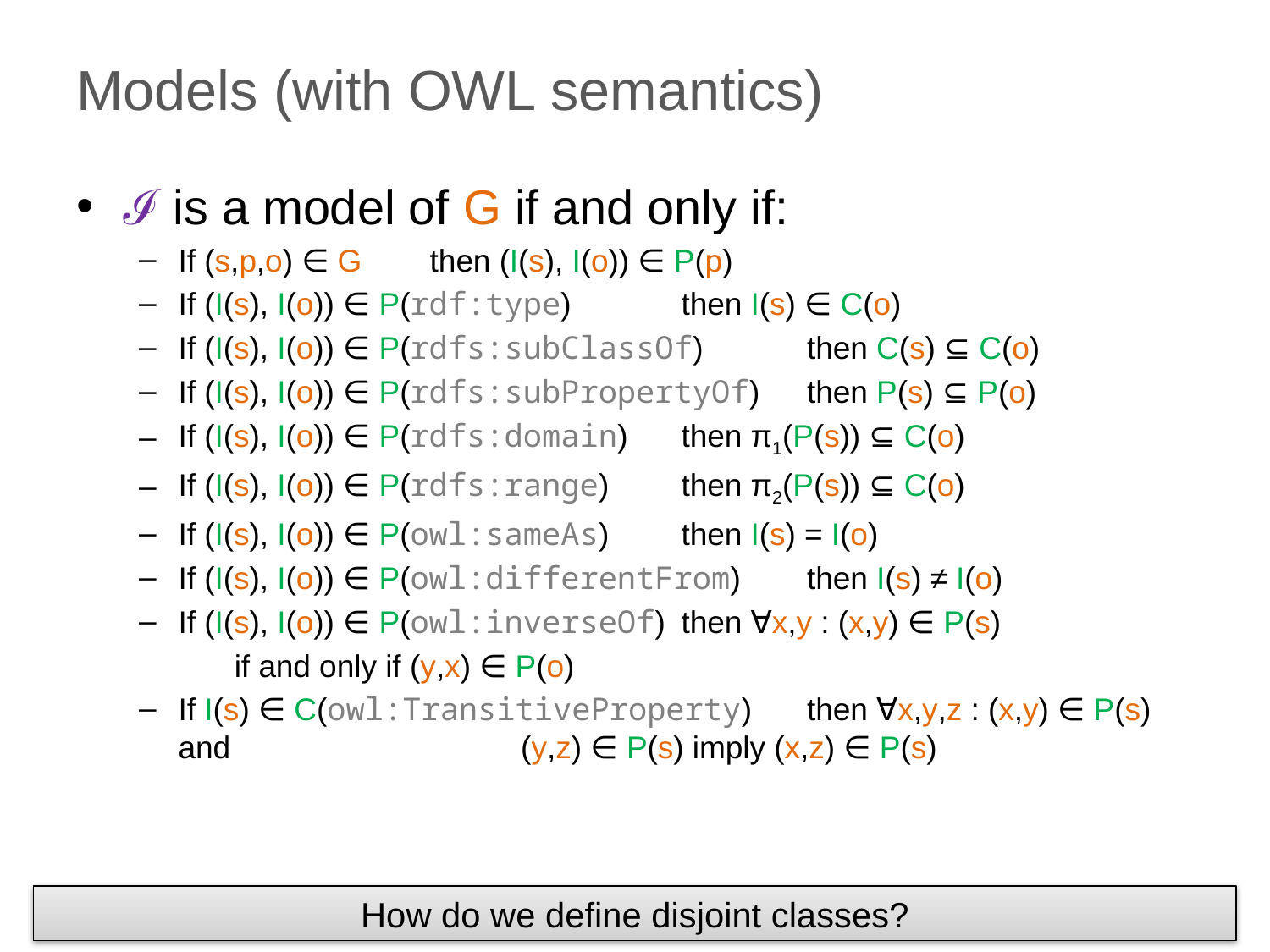

# Models (with OWL semantics)
ℐ is a model of G if and only if:
If (s,p,o) ∈ G			then (I(s), I(o)) ∈ P(p)
If (I(s), I(o)) ∈ P(rdf:type)		then I(s) ∈ C(o)
If (I(s), I(o)) ∈ P(rdfs:subClassOf)	then C(s) ⊆ C(o)
If (I(s), I(o)) ∈ P(rdfs:subPropertyOf)	then P(s) ⊆ P(o)
If (I(s), I(o)) ∈ P(rdfs:domain) 		then π1(P(s)) ⊆ C(o)
If (I(s), I(o)) ∈ P(rdfs:range) 		then π2(P(s)) ⊆ C(o)
If (I(s), I(o)) ∈ P(owl:sameAs) 		then I(s) = I(o)
If (I(s), I(o)) ∈ P(owl:differentFrom)	then I(s) ≠ I(o)
If (I(s), I(o)) ∈ P(owl:inverseOf) 	then ∀x,y : (x,y) ∈ P(s)
					           if and only if (y,x) ∈ P(o)
If I(s) ∈ C(owl:TransitiveProperty) 	then ∀x,y,z : (x,y) ∈ P(s) and 					                         (y,z) ∈ P(s) imply (x,z) ∈ P(s)

How do we define disjoint classes?